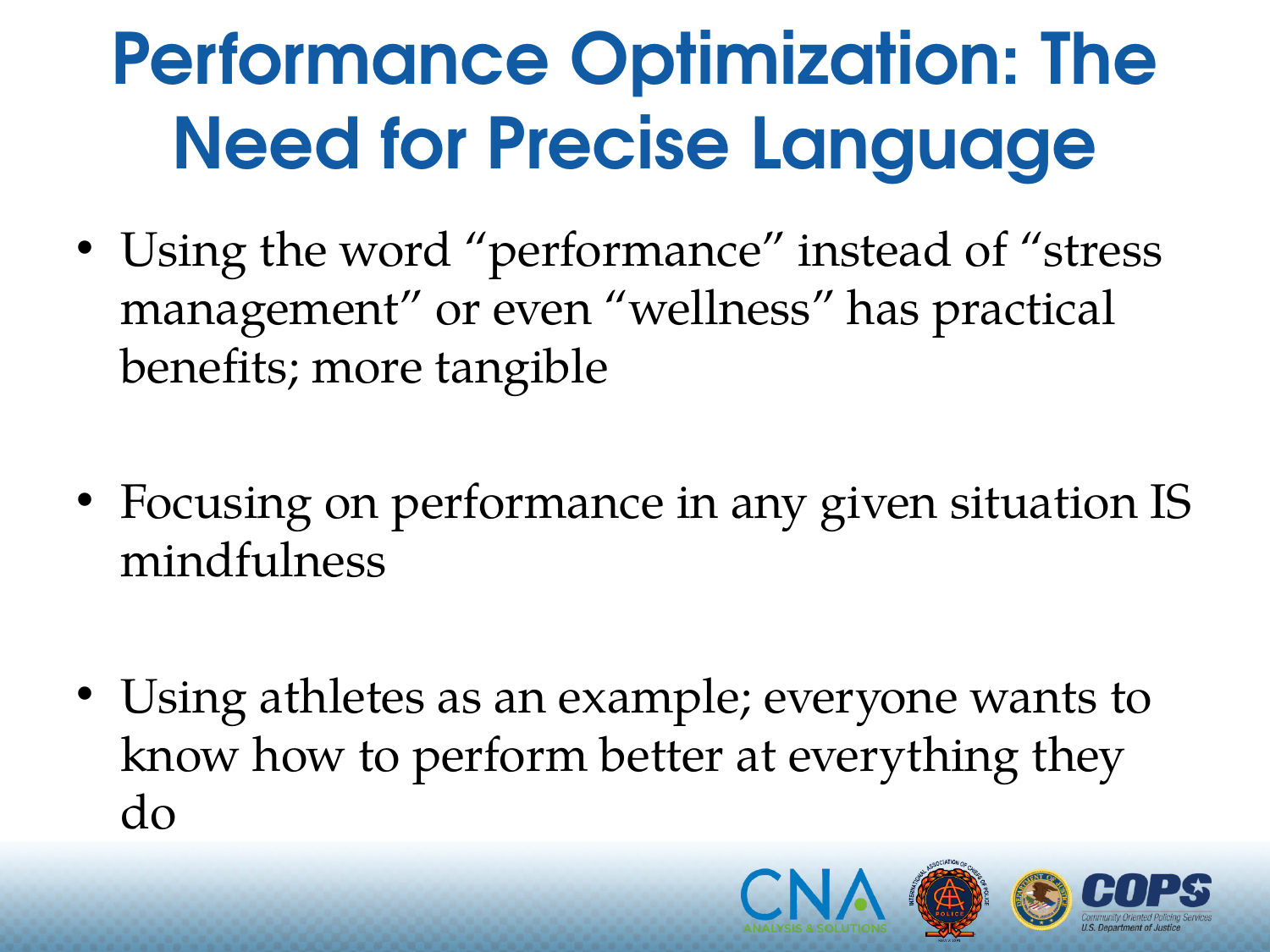

# Performance Optimization: The Need for Precise Language
Using the word “performance” instead of “stress management” or even “wellness” has practical benefits; more tangible

Focusing on performance in any given situation IS mindfulness

Using athletes as an example; everyone wants to know how to perform better at everything they do